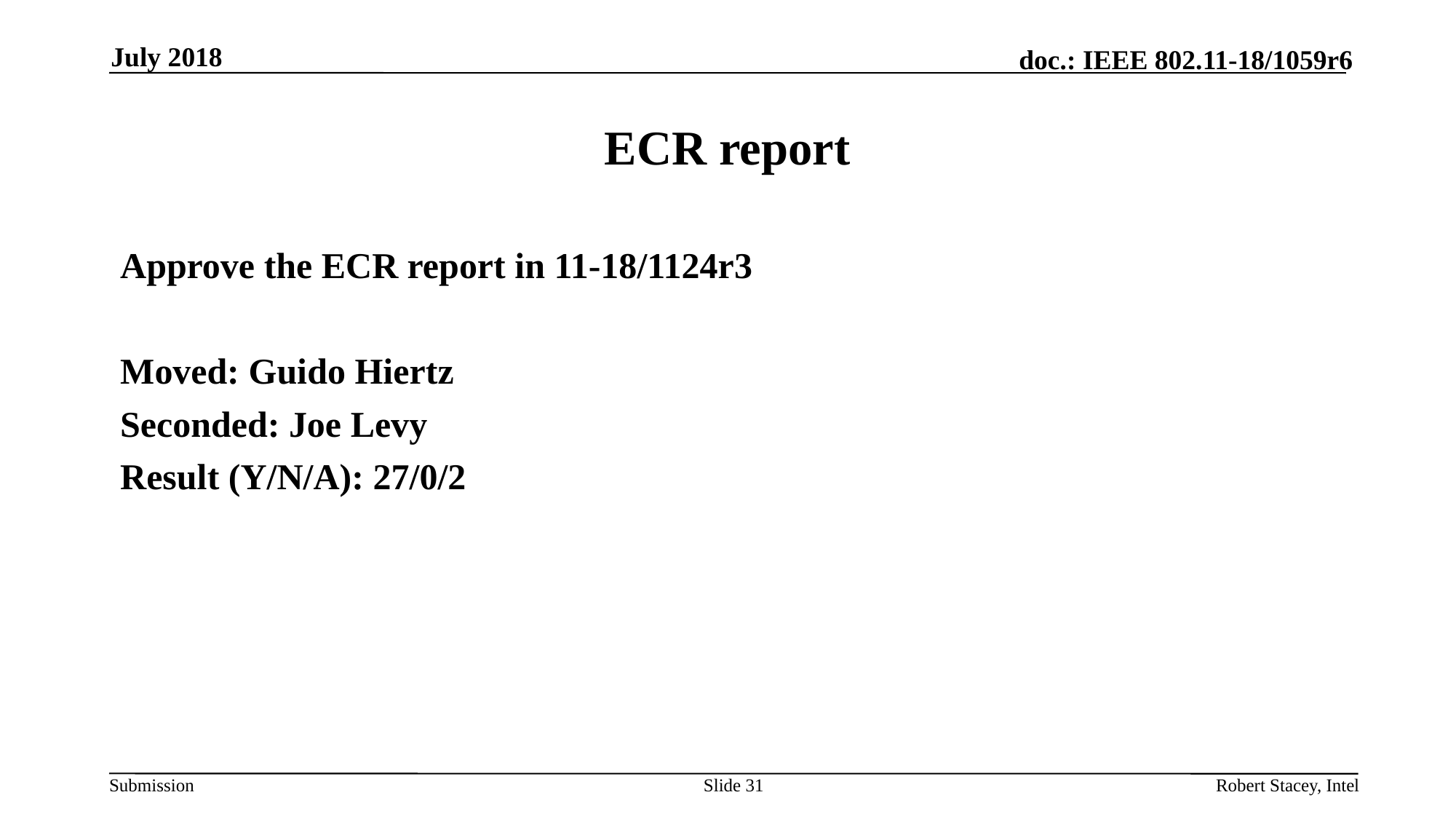

July 2018
# ECR report
Approve the ECR report in 11-18/1124r3

Moved: Guido Hiertz
Seconded: Joe Levy
Result (Y/N/A): 27/0/2
Slide 31
Robert Stacey, Intel